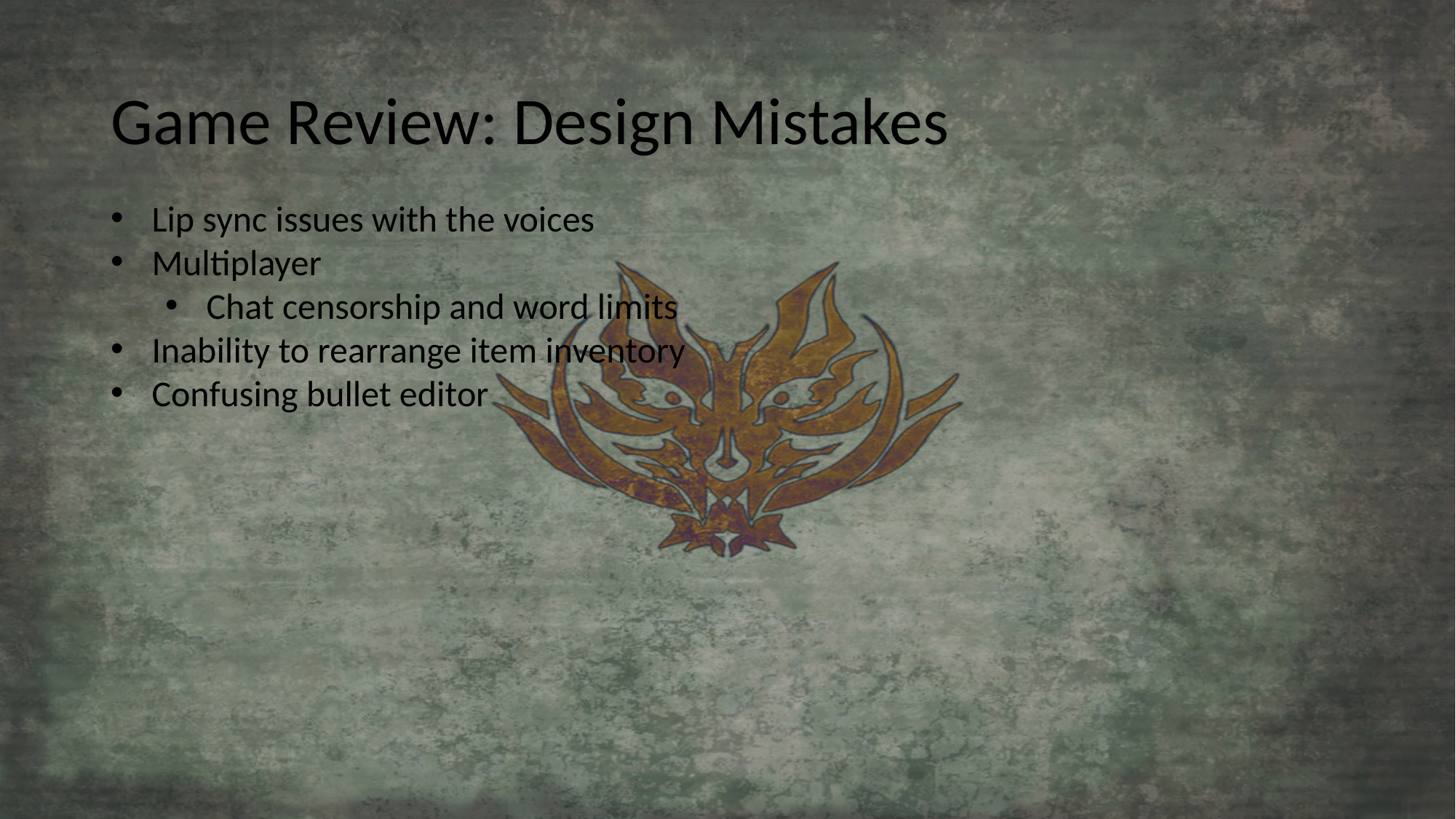

# Game Review: Design Mistakes
Lip sync issues with the voices
Multiplayer
Chat censorship and word limits
Inability to rearrange item inventory
Confusing bullet editor